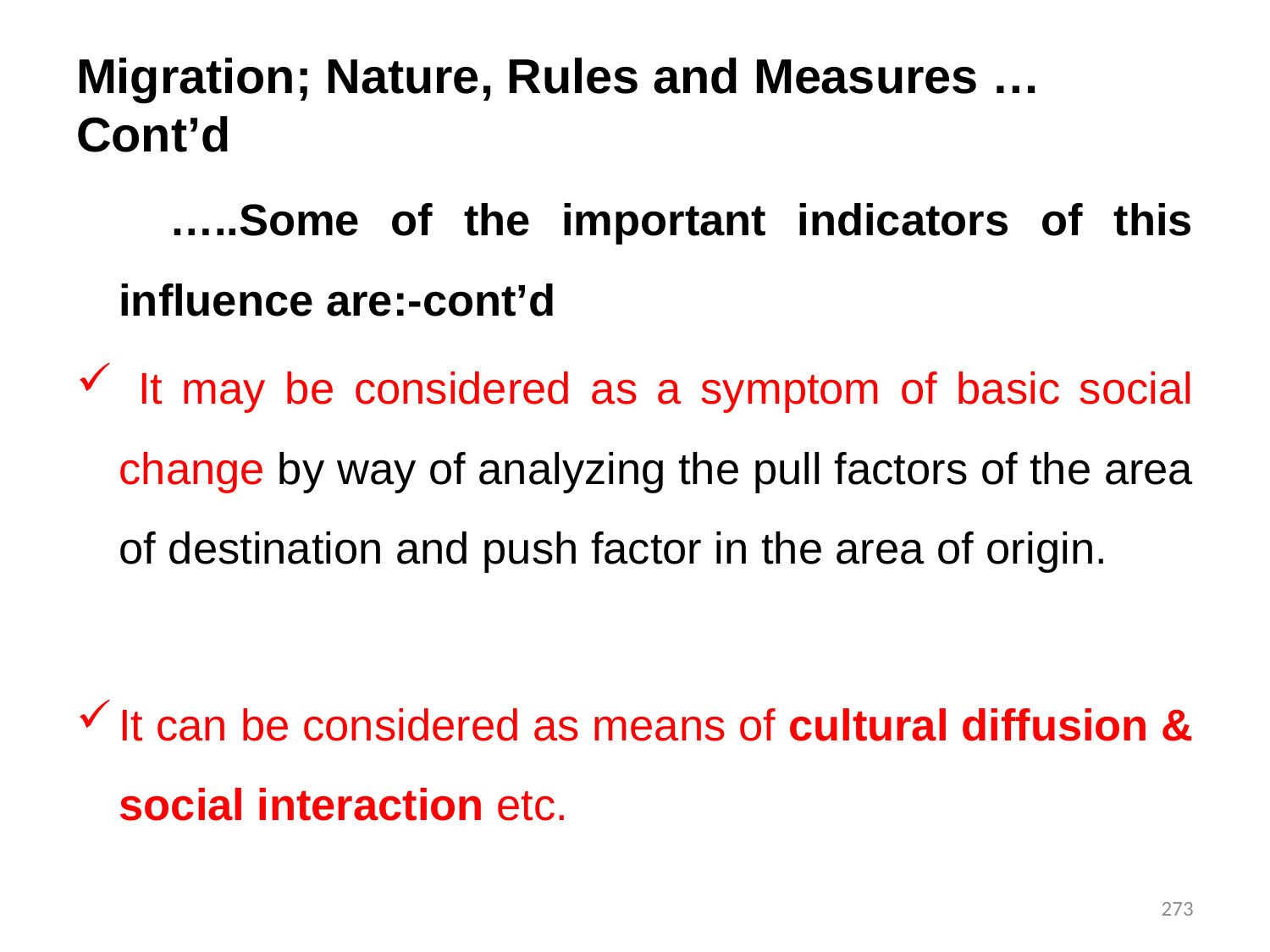

# Migration; Nature, Rules and Measures …Cont’d
   …..Some of the important indicators of this influence are:-cont’d
 It may be considered as a symptom of basic social change by way of analyzing the pull factors of the area of destination and push factor in the area of origin.

It can be considered as means of cultural diffusion & social interaction etc.

273